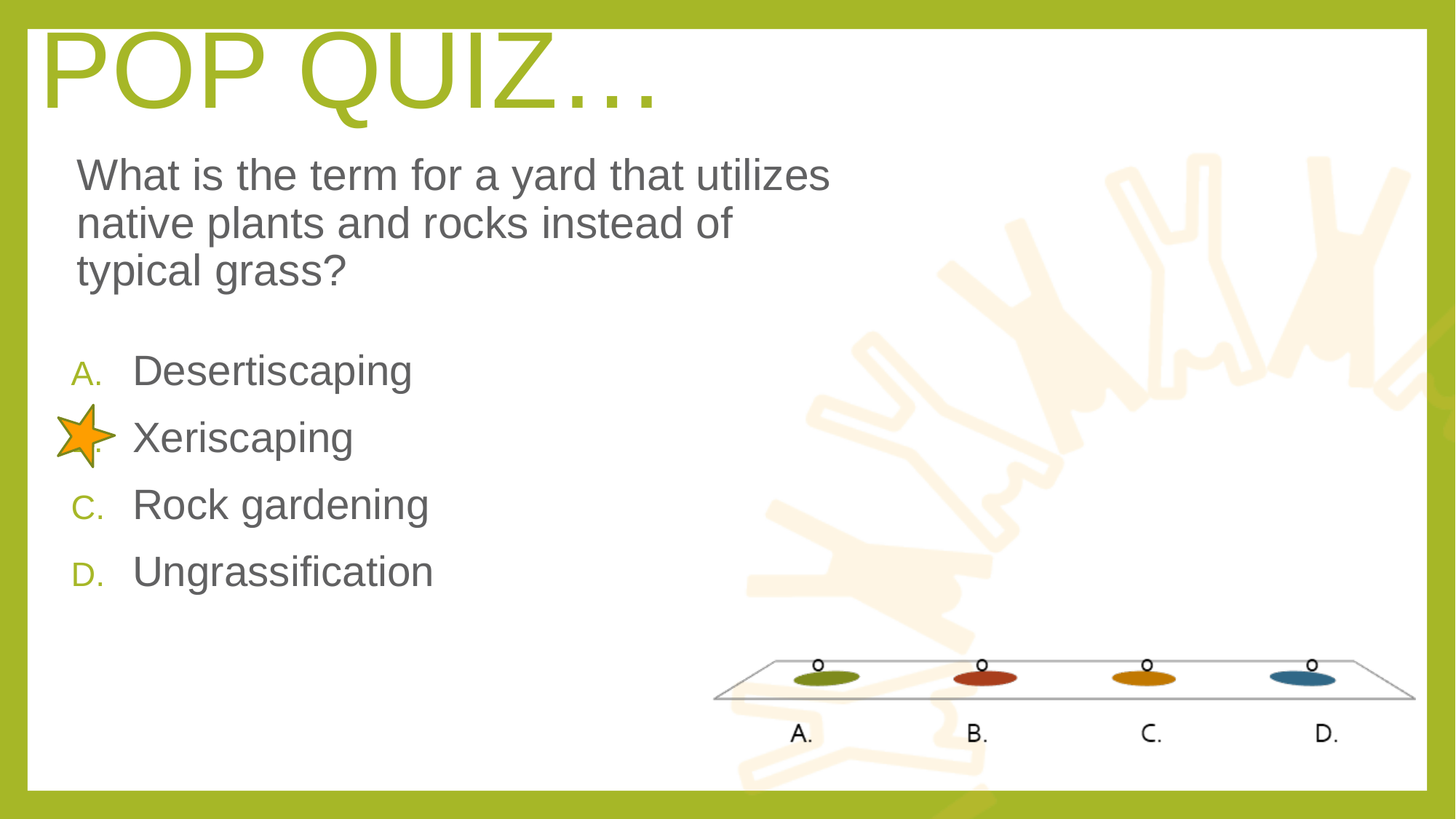

pop quiz…

# What is the term for a yard that utilizes native plants and rocks instead of typical grass?

Desertiscaping
Xeriscaping
Rock gardening
Ungrassification